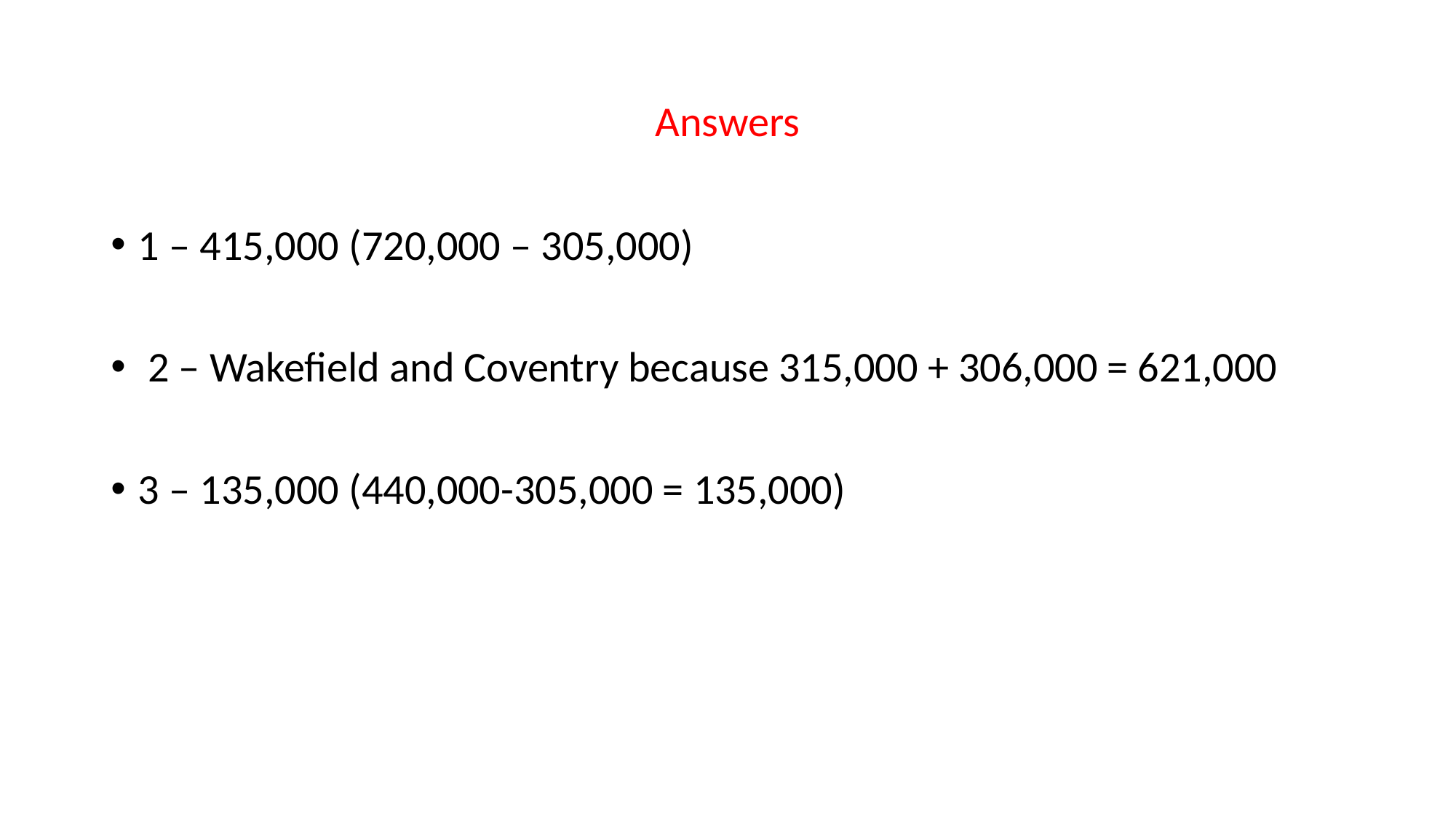

# Answers
1 – 415,000 (720,000 – 305,000)

 2 – Wakefield and Coventry because 315,000 + 306,000 = 621,000

3 – 135,000 (440,000-305,000 = 135,000)